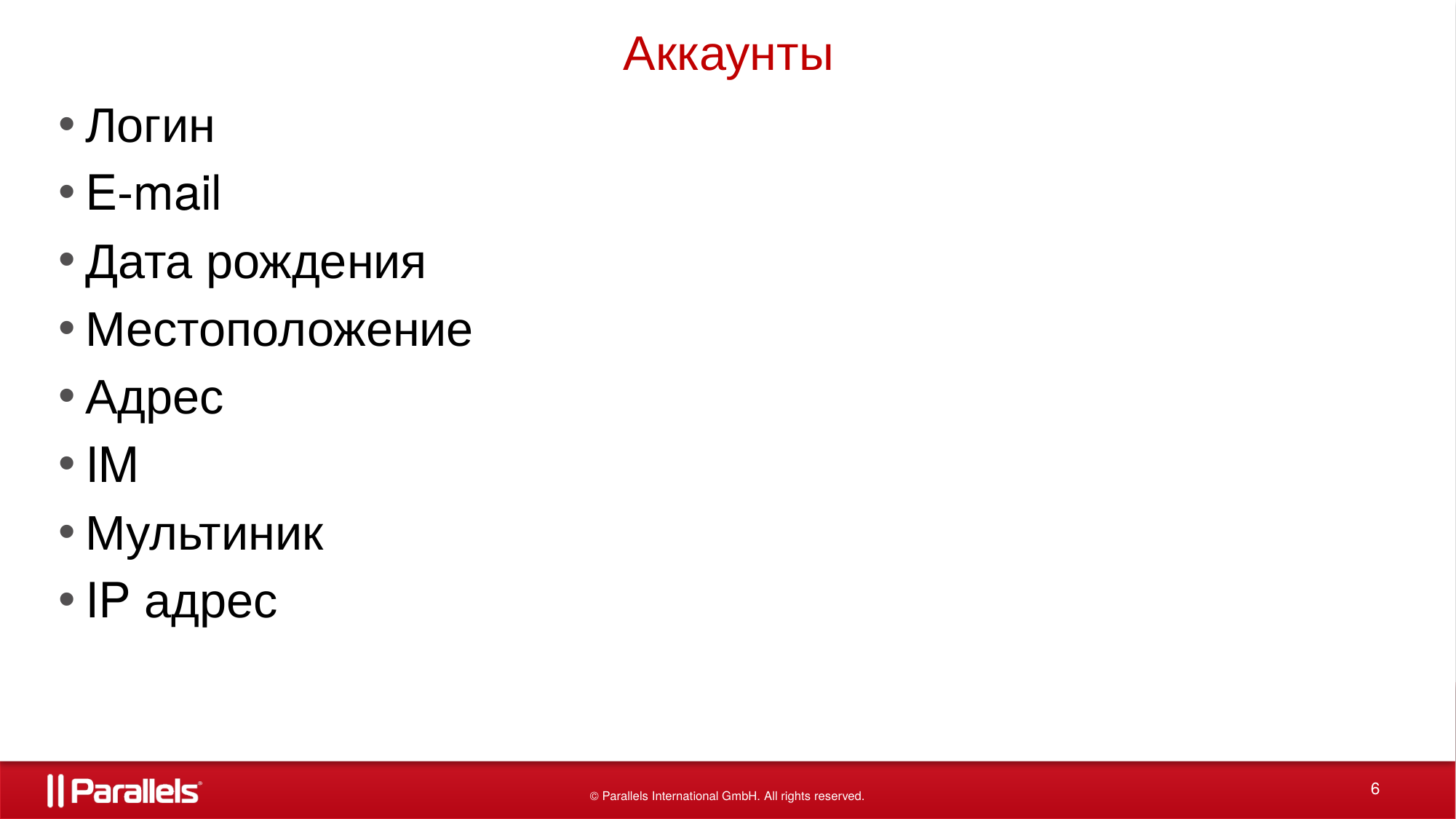

# Аккаунты
Логин
E-mail
Дата рождения
Местоположение
Адрес
IM
Мультиник
IP адрес